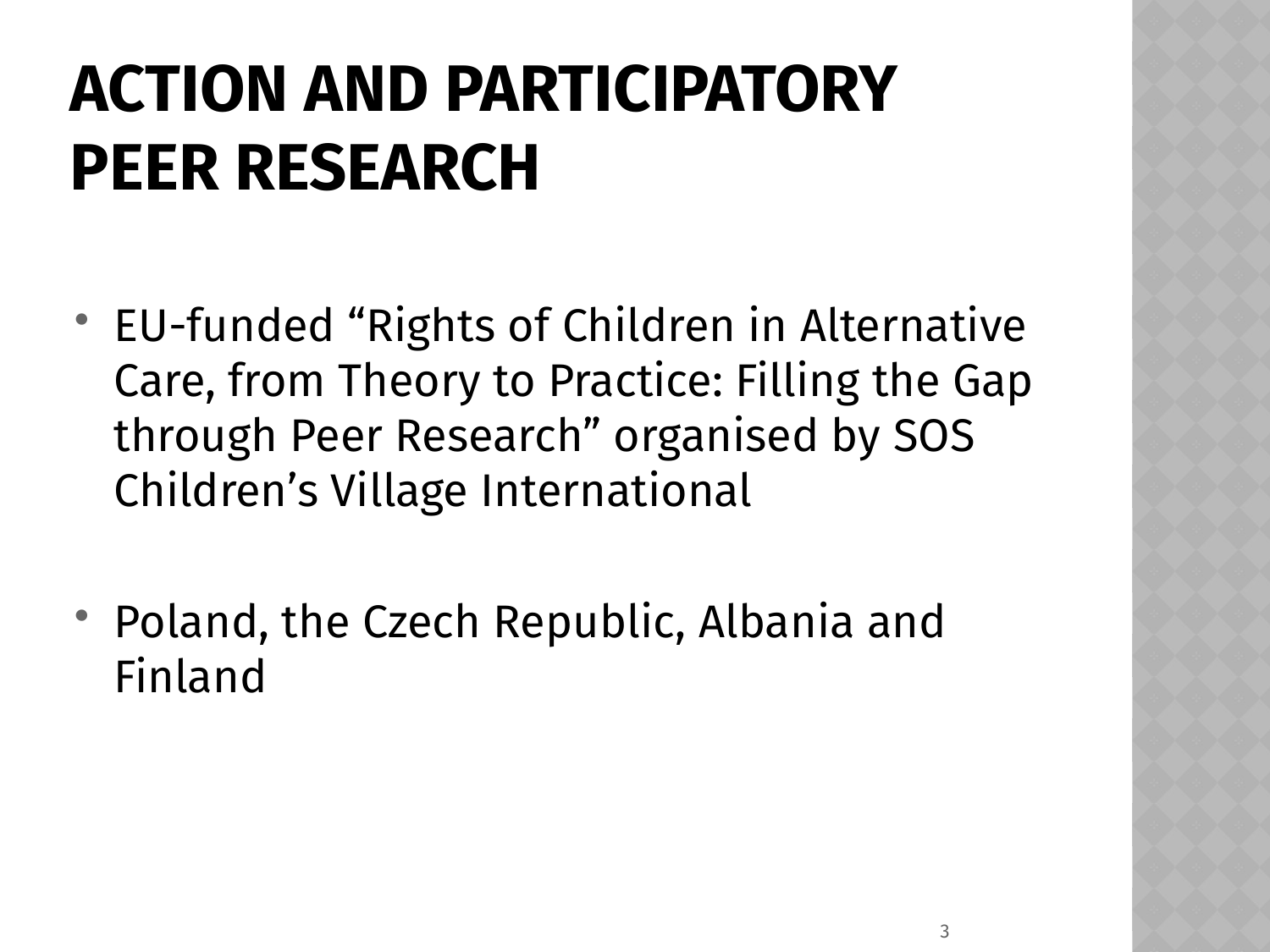

# Action and participatory peer research

EU-funded “Rights of Children in Alternative Care, from Theory to Practice: Filling the Gap through Peer Research” organised by SOS Children’s Village International

Poland, the Czech Republic, Albania and Finland

3